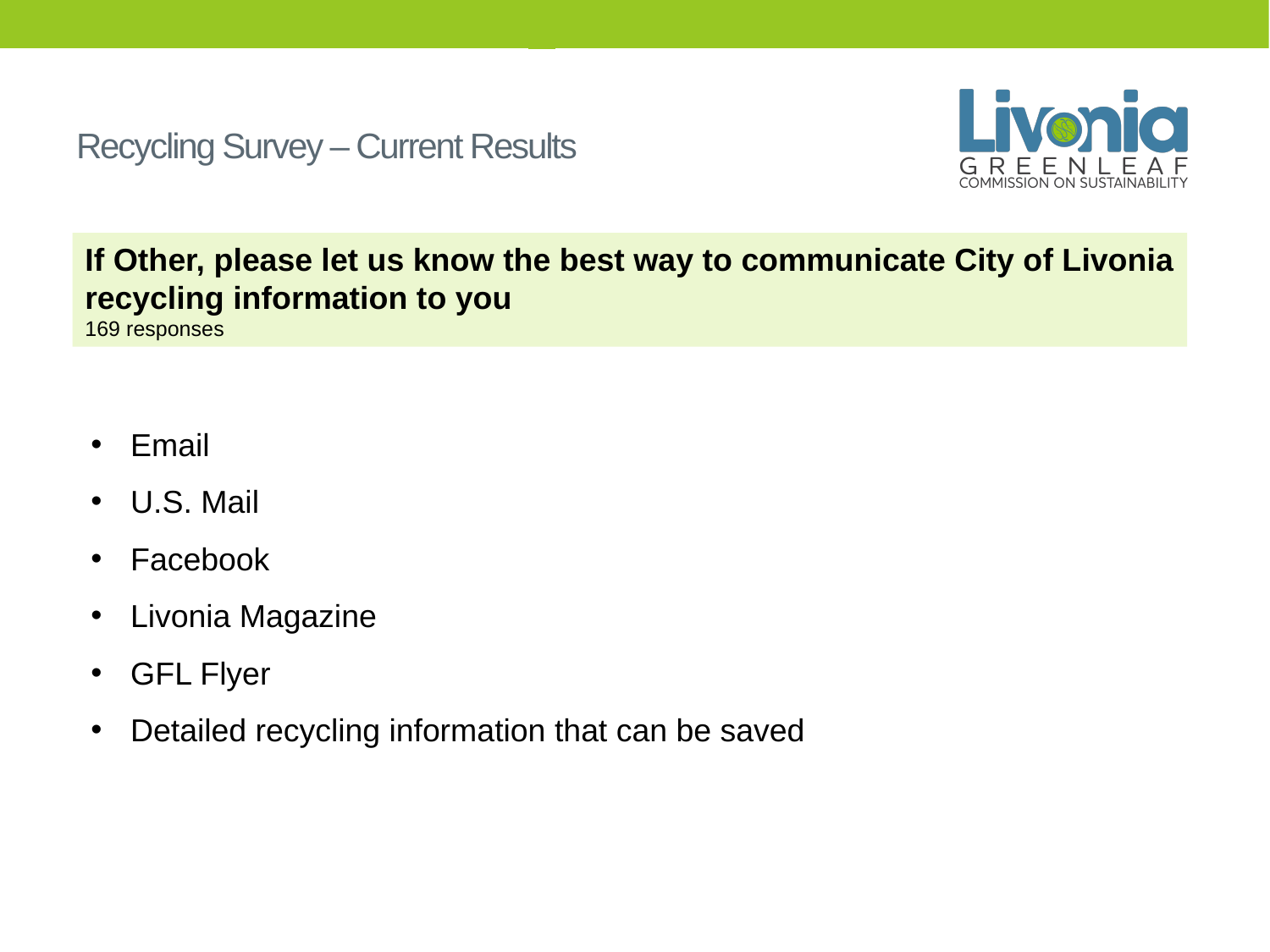

# Recycling Survey – Current Results
If Other, please let us know the best way to communicate City of Livonia
recycling information to you
169 responses
Email
U.S. Mail
Facebook
Livonia Magazine
GFL Flyer
Detailed recycling information that can be saved